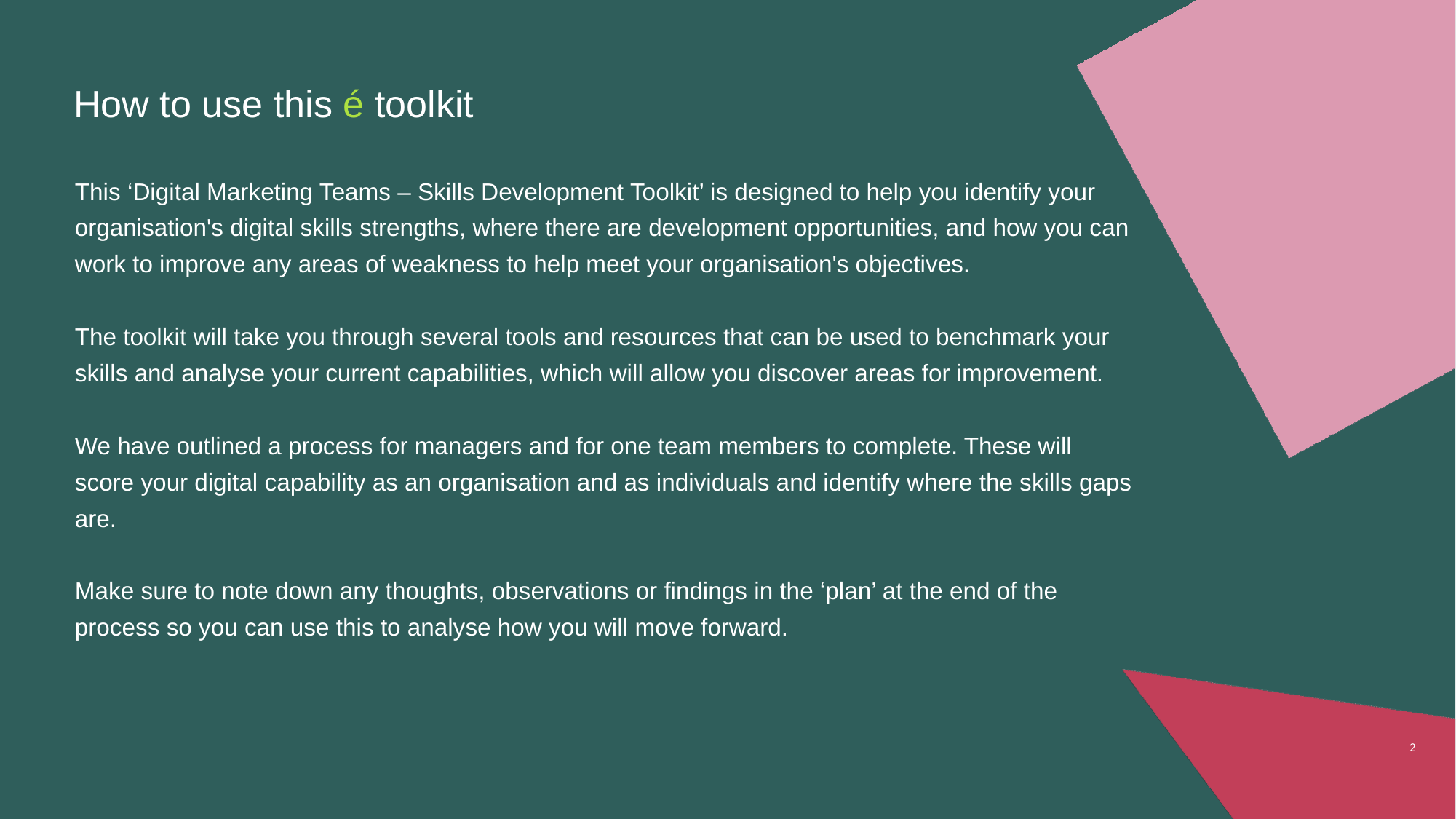

How to use this é toolkit
This ‘Digital Marketing Teams – Skills Development Toolkit’ is designed to help you identify your organisation's digital skills strengths, where there are development opportunities, and how you can work to improve any areas of weakness to help meet your organisation's objectives.

The toolkit will take you through several tools and resources that can be used to benchmark your skills and analyse your current capabilities, which will allow you discover areas for improvement.

We have outlined a process for managers and for one team members to complete. These will score your digital capability as an organisation and as individuals and identify where the skills gaps are.

Make sure to note down any thoughts, observations or findings in the ‘plan’ at the end of the process so you can use this to analyse how you will move forward.
2